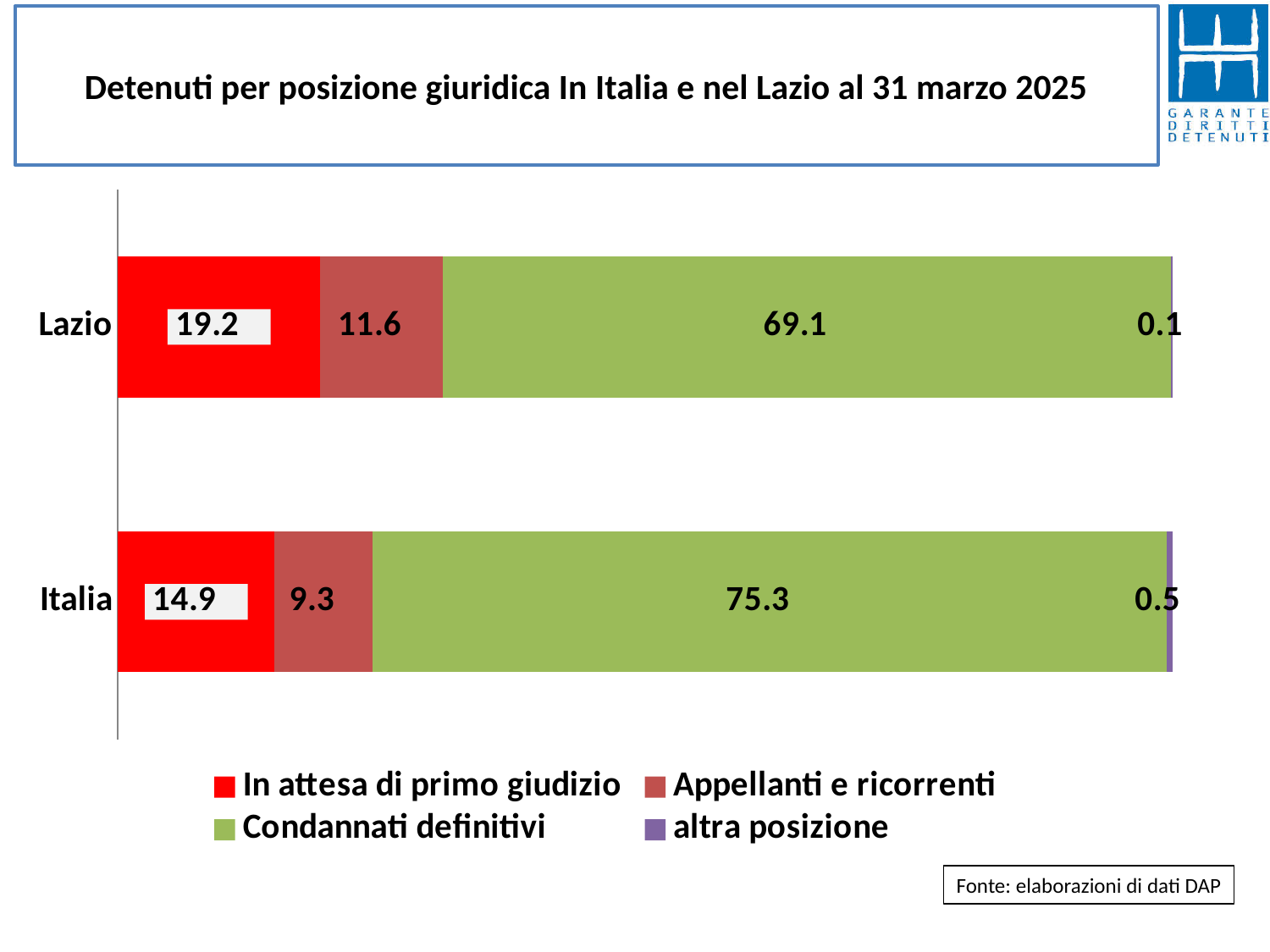

# Detenuti per posizione giuridica In Italia e nel Lazio al 31 marzo 2025

### Chart

| Category | In attesa di primo giudizio | Appellanti e ricorrenti | Condannati definitivi | altra posizione |
|---|---|---|---|---|
| Lazio | 19.22162804515746 | 11.58645276292335 | 69.1027926322044 | 0.08912655971479501 |
| Italia | 14.885759701995793 | 9.293363947271239 | 75.28620285480324 | 0.5346734959297378 |
Fonte: elaborazioni di dati DAP